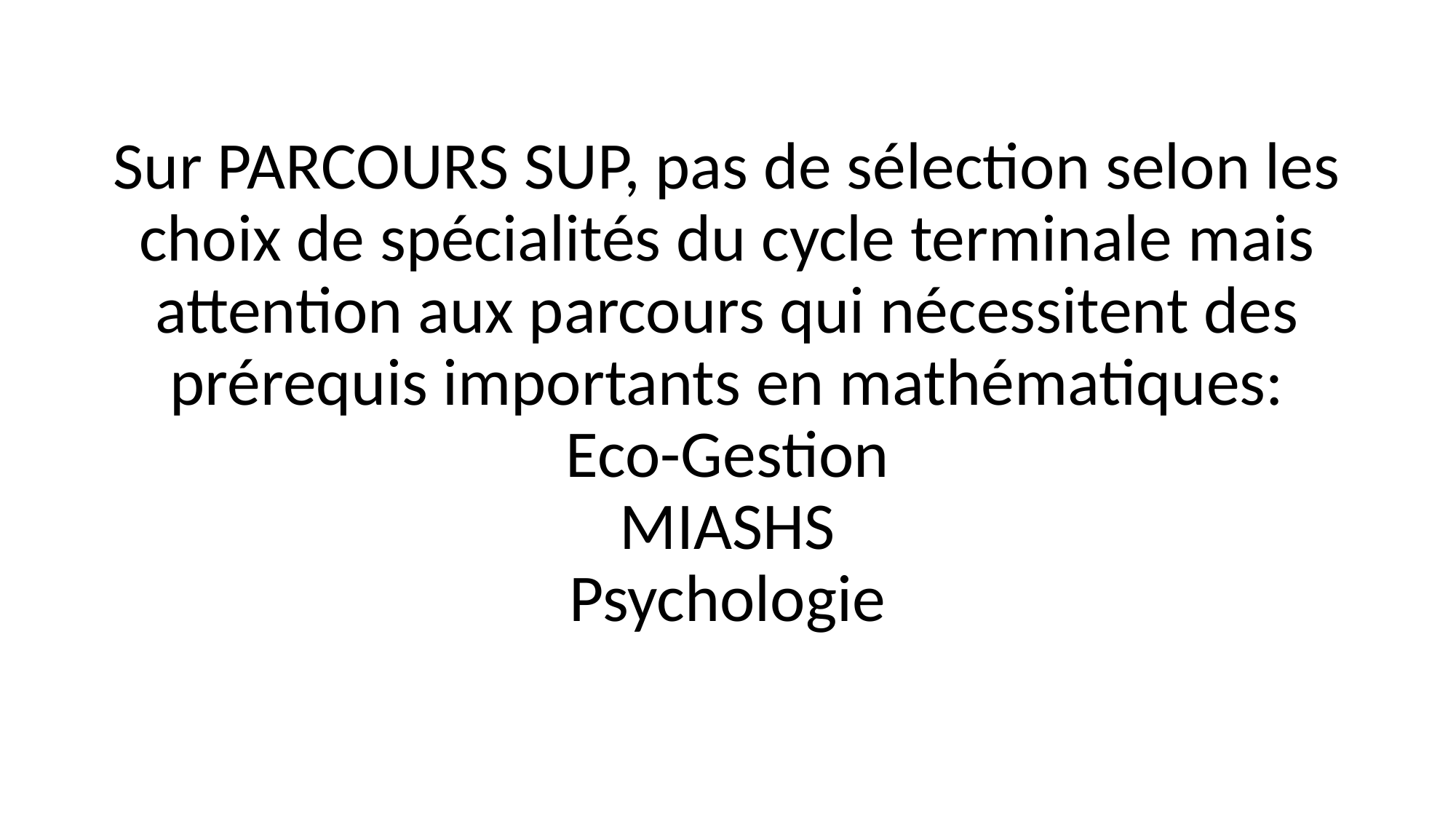

# Sur PARCOURS SUP, pas de sélection selon les choix de spécialités du cycle terminale mais attention aux parcours qui nécessitent des prérequis importants en mathématiques: Eco-Gestion MIASHS Psychologie